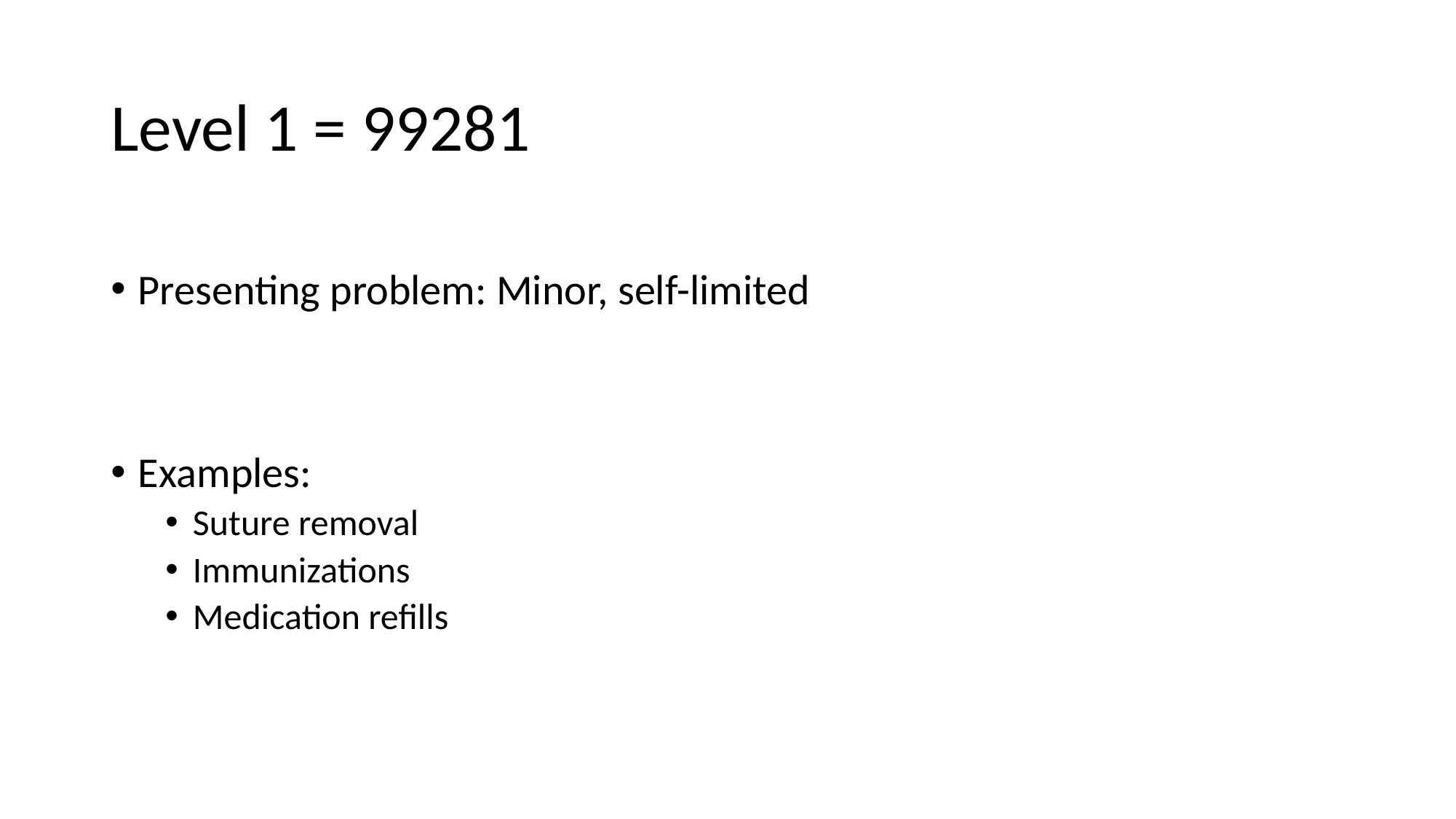

# Level 1 = 99281
Presenting problem: Minor, self-limited

Examples:
Suture removal
Immunizations
Medication refills